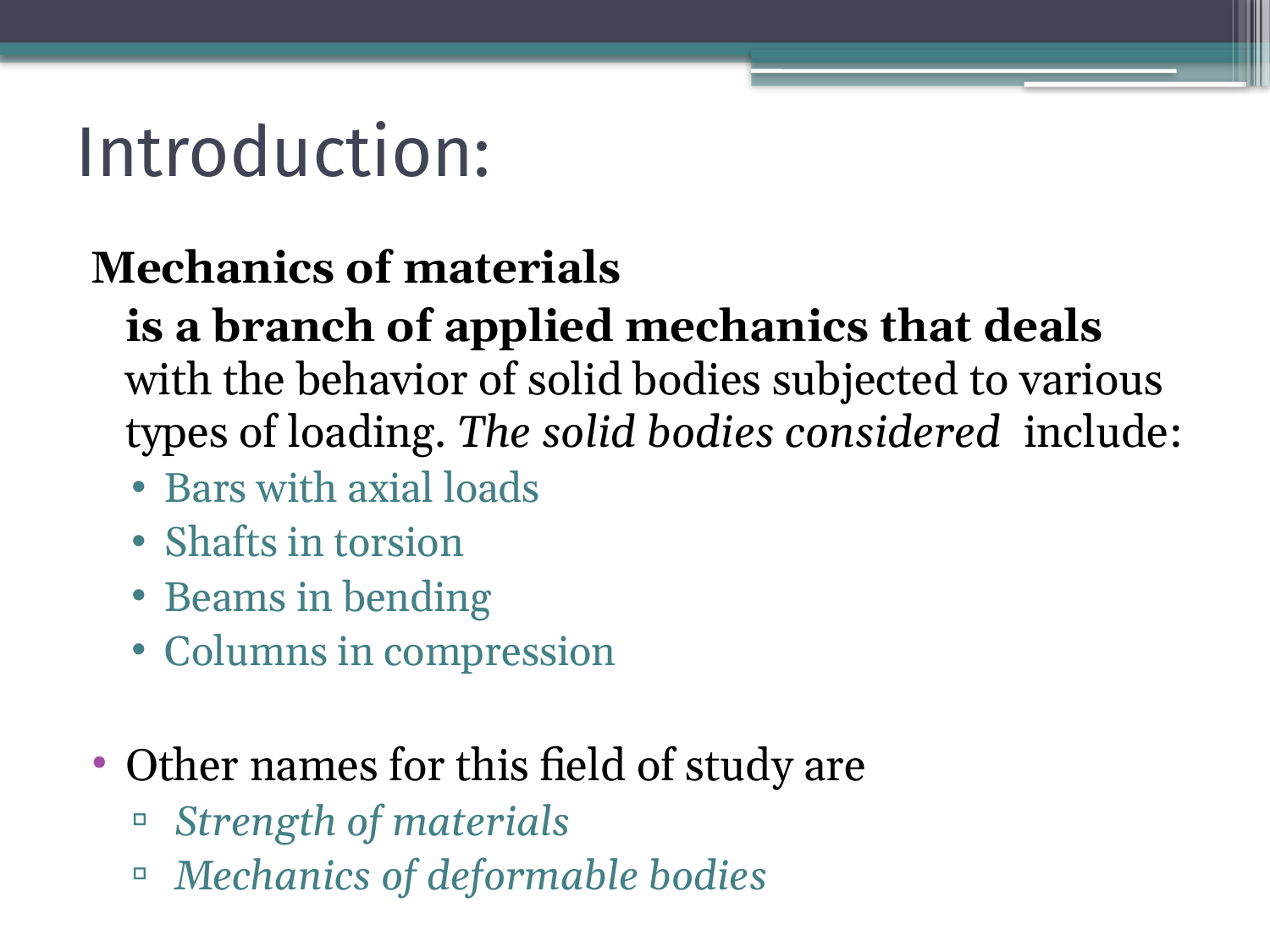

# Introduction:
Mechanics of materials
	is a branch of applied mechanics that deals with the behavior of solid bodies subjected to various types of loading. The solid bodies considered  include:
Bars with axial loads
Shafts in torsion
Beams in bending
Columns in compression

Other names for this field of study are
 Strength of materials
 Mechanics of deformable bodies